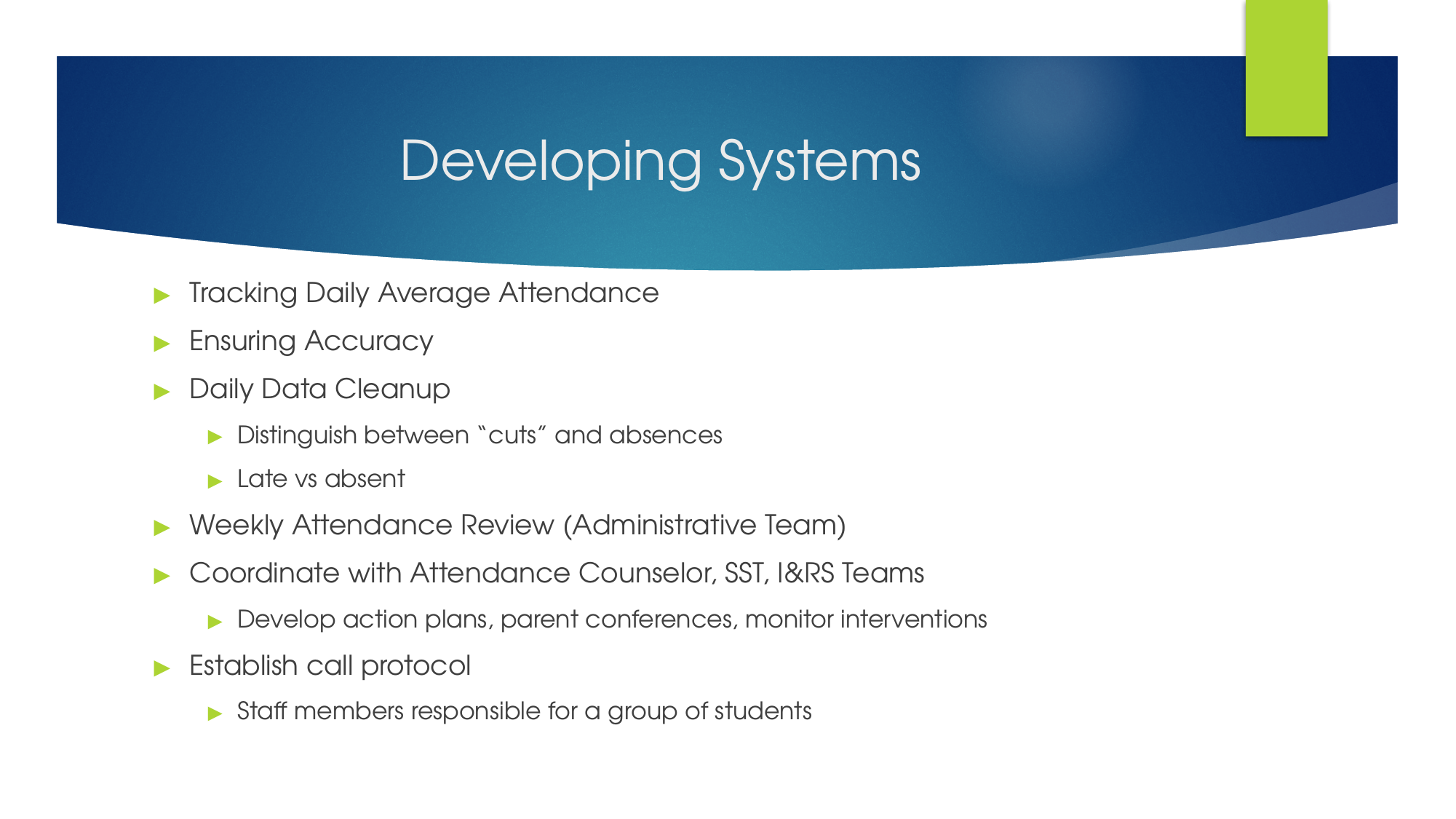

# Developing Systems
Tracking Daily Average Attendance
Ensuring Accuracy
Daily Data Cleanup
Distinguish between “cuts” and absences
Late vs absent
Weekly Attendance Review (Administrative Team)
Coordinate with Attendance Counselor, SST, I&RS Teams
Develop action plans, parent conferences, monitor interventions
Establish call protocol
Staff members responsible for a group of students